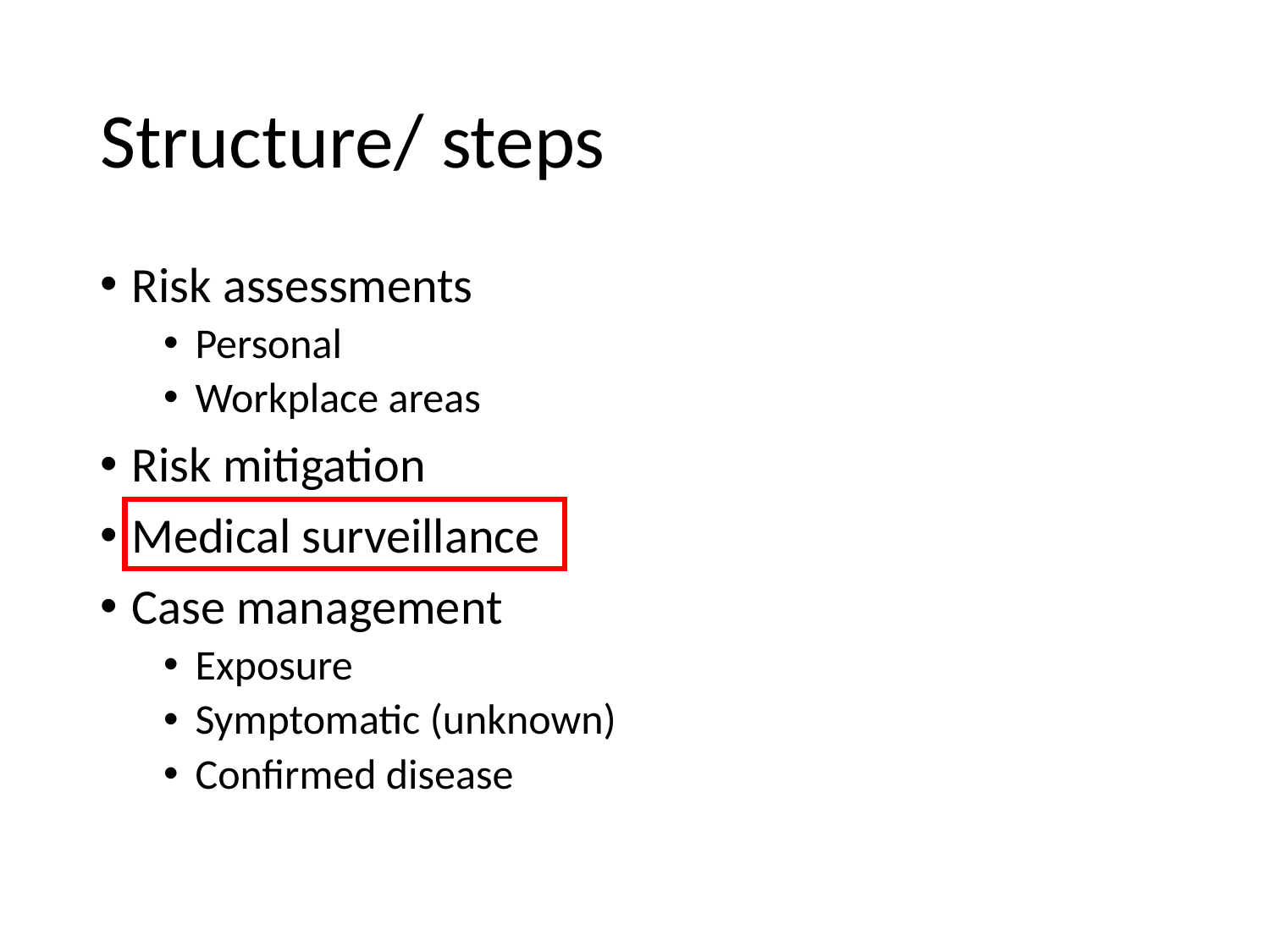

# Structure/ steps
Risk assessments
Personal
Workplace areas
Risk mitigation
Medical surveillance
Case management
Exposure
Symptomatic (unknown)
Confirmed disease